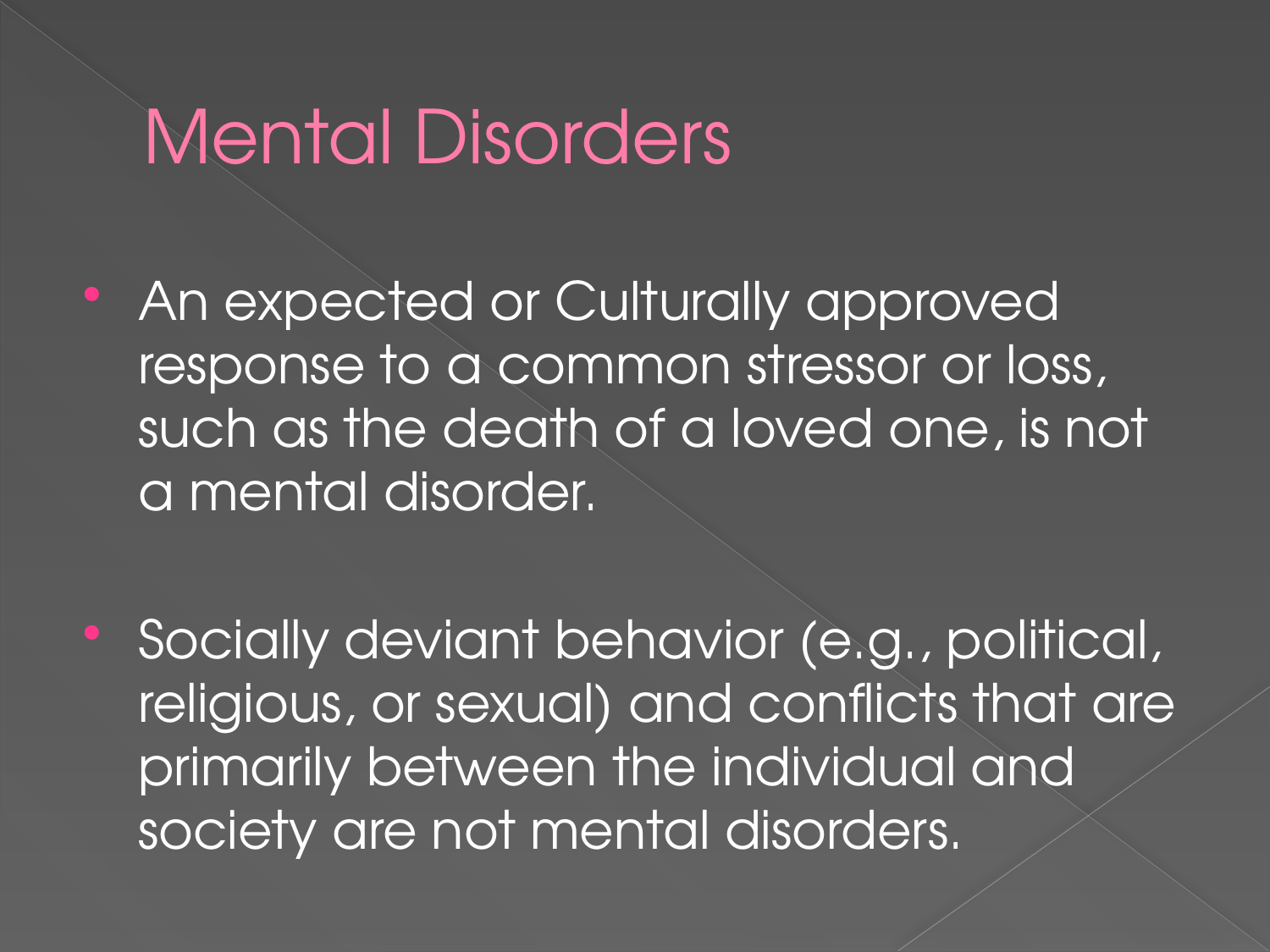

# Mental Disorders
An expected or Culturally approved response to a common stressor or loss, such as the death of a loved one, is not a mental disorder.

Socially deviant behavior (e.g., political, religious, or sexual) and conflicts that are primarily between the individual and society are not mental disorders.